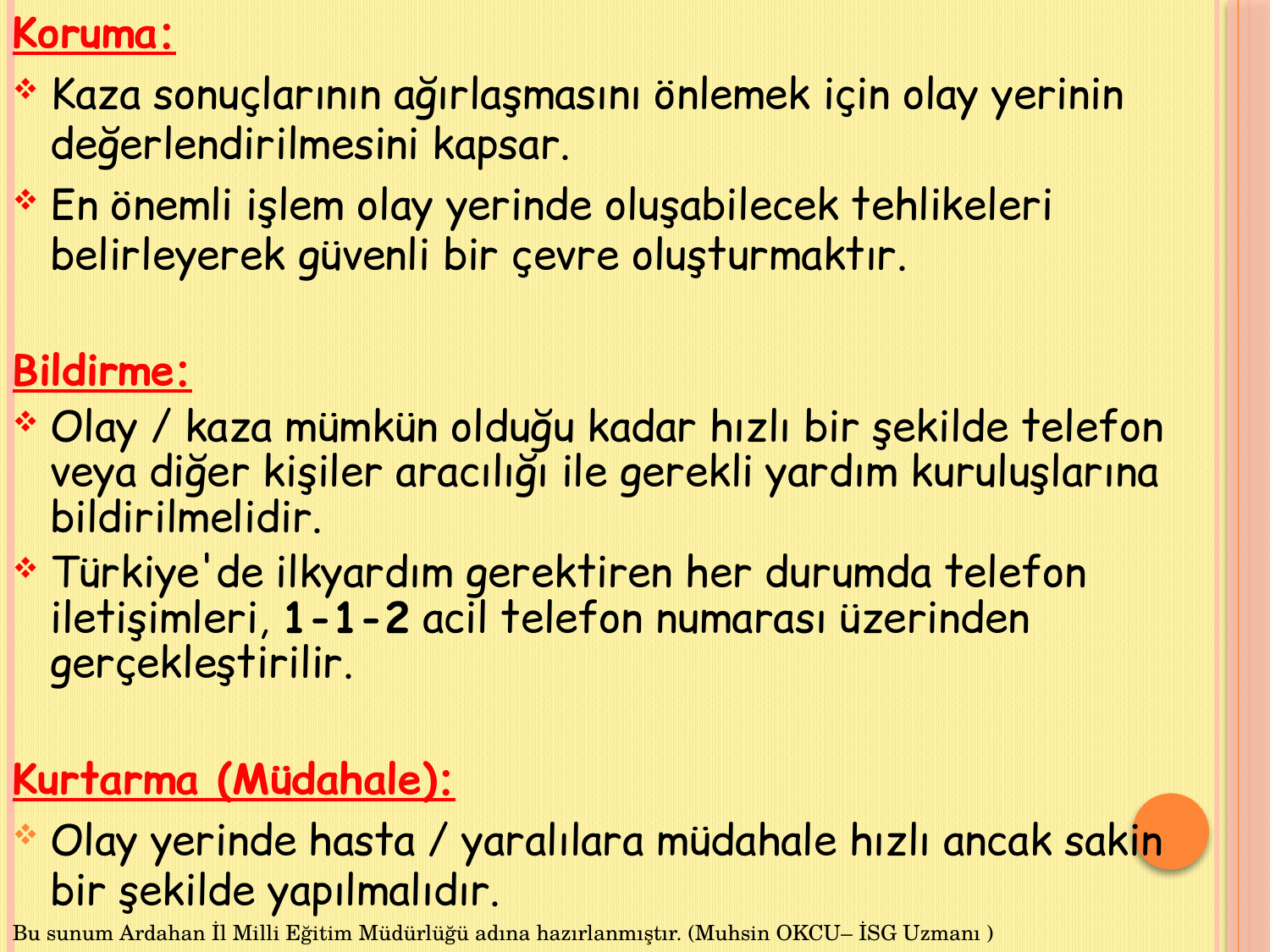

Koruma:
Kaza sonuçlarının ağırlaşmasını önlemek için olay yerinin değerlendirilmesini kapsar.
En önemli işlem olay yerinde oluşabilecek tehlikeleri belirleyerek güvenli bir çevre oluşturmaktır.

Bildirme:
Olay / kaza mümkün olduğu kadar hızlı bir şekilde telefon veya diğer kişiler aracılığı ile gerekli yardım kuruluşlarına bildirilmelidir.
Türkiye'de ilkyardım gerektiren her durumda telefon iletişimleri, 1-1-2 acil telefon numarası üzerinden gerçekleştirilir.

Kurtarma (Müdahale):
Olay yerinde hasta / yaralılara müdahale hızlı ancak sakin bir şekilde yapılmalıdır.

Bu sunum Ardahan İl Milli Eğitim Müdürlüğü adına hazırlanmıştır. (Muhsin OKCU– İSG Uzmanı )